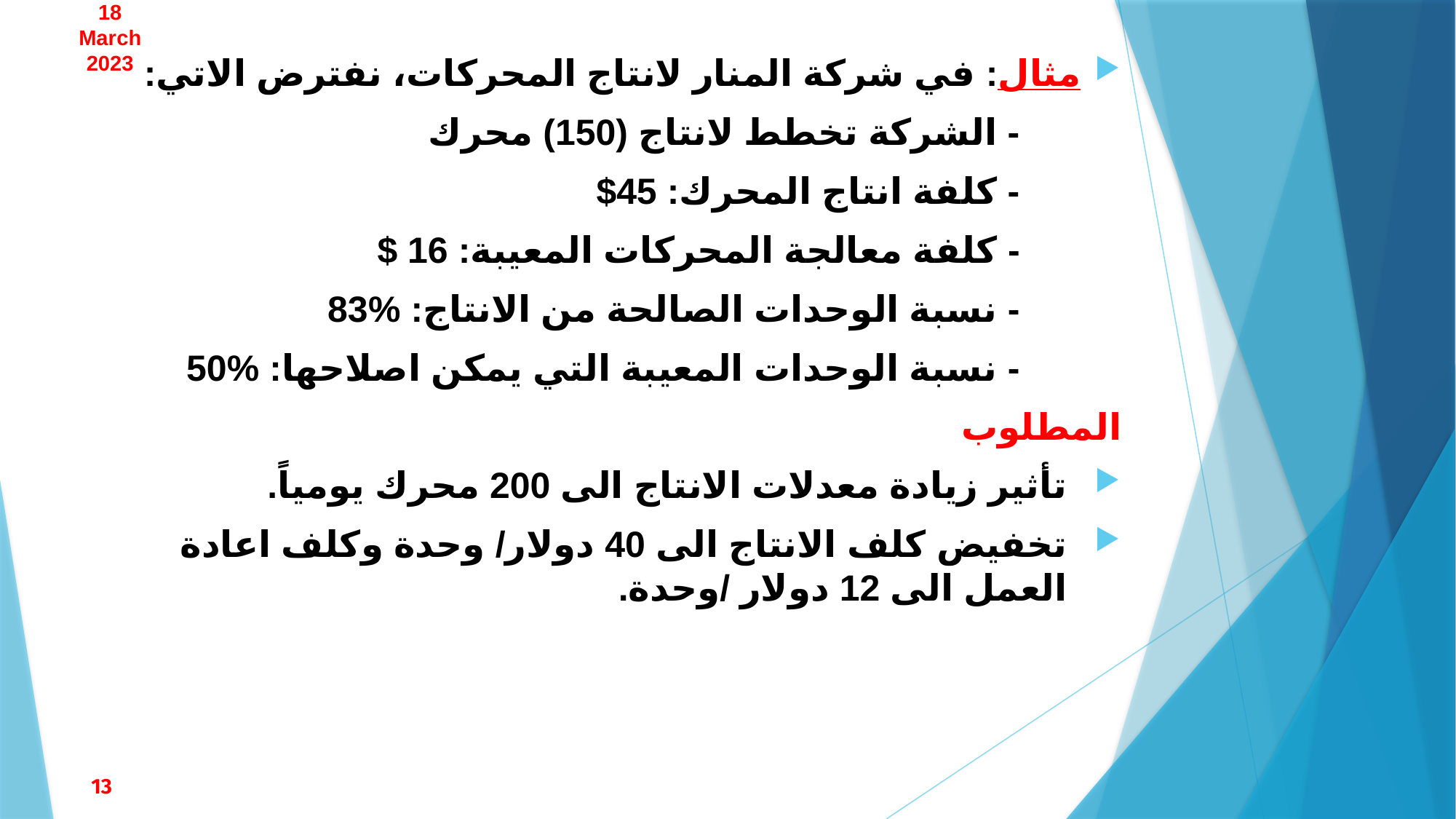

18 March 2023
مثال: في شركة المنار لانتاج المحركات، نفترض الاتي:
          - الشركة تخطط لانتاج (150) محرك
          - كلفة انتاج المحرك: 45$
          - كلفة معالجة المحركات المعيبة: 16 $
          - نسبة الوحدات الصالحة من الانتاج: %83
          - نسبة الوحدات المعيبة التي يمكن اصلاحها: %50
المطلوب
تأثير زيادة معدلات الانتاج الى 200 محرك يومياً.
تخفيض كلف الانتاج الى 40 دولار/ وحدة وكلف اعادة العمل الى 12 دولار /وحدة.

13